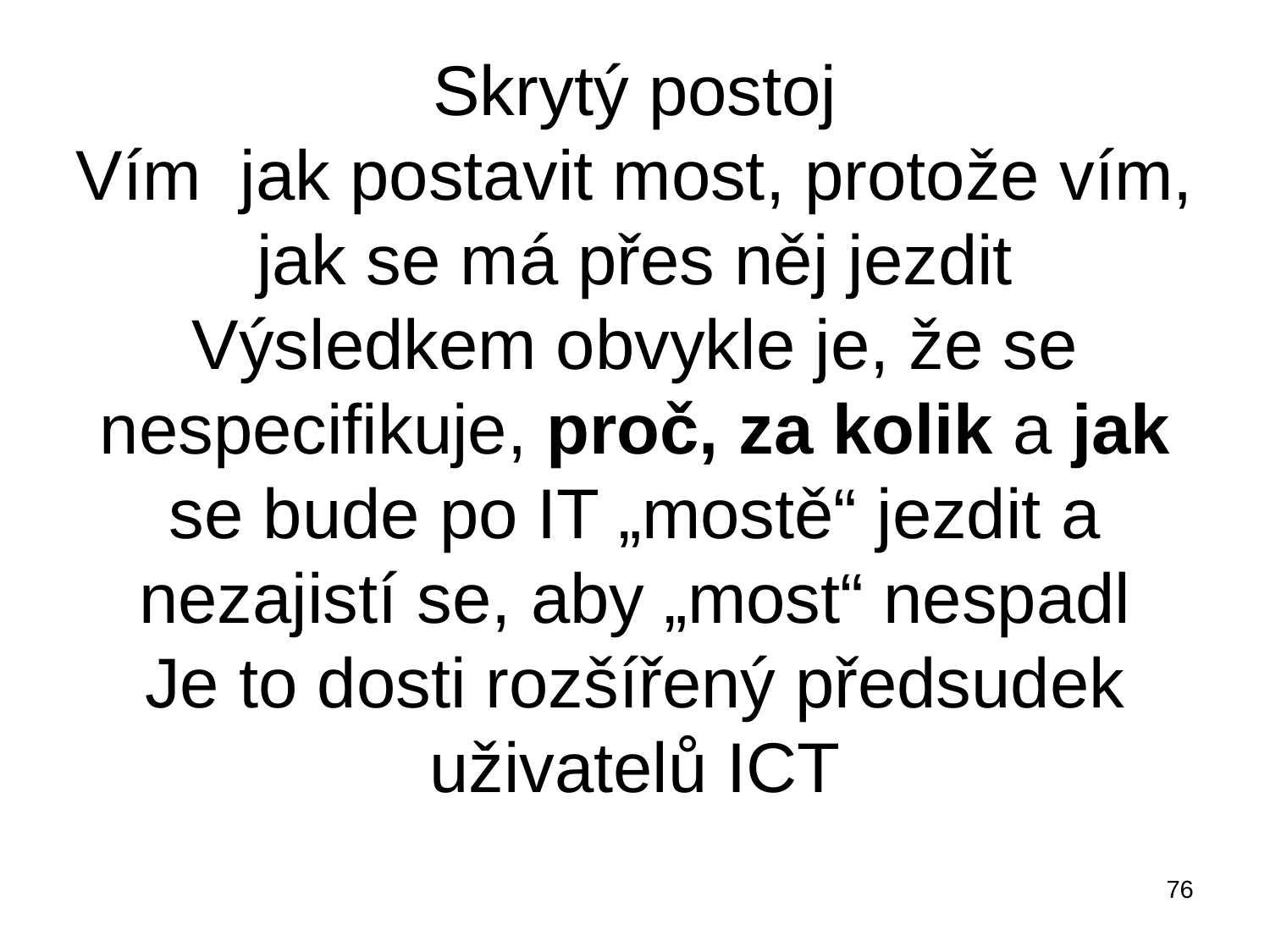

# Skrytý postoj Vím  jak postavit most, protože vím, jak se má přes něj jezdit Výsledkem obvykle je, že se nespecifikuje, proč, za kolik a jak se bude po IT „mostě“ jezdit a nezajistí se, aby „most“ nespadl Je to dosti rozšířený předsudek uživatelů ICT
76